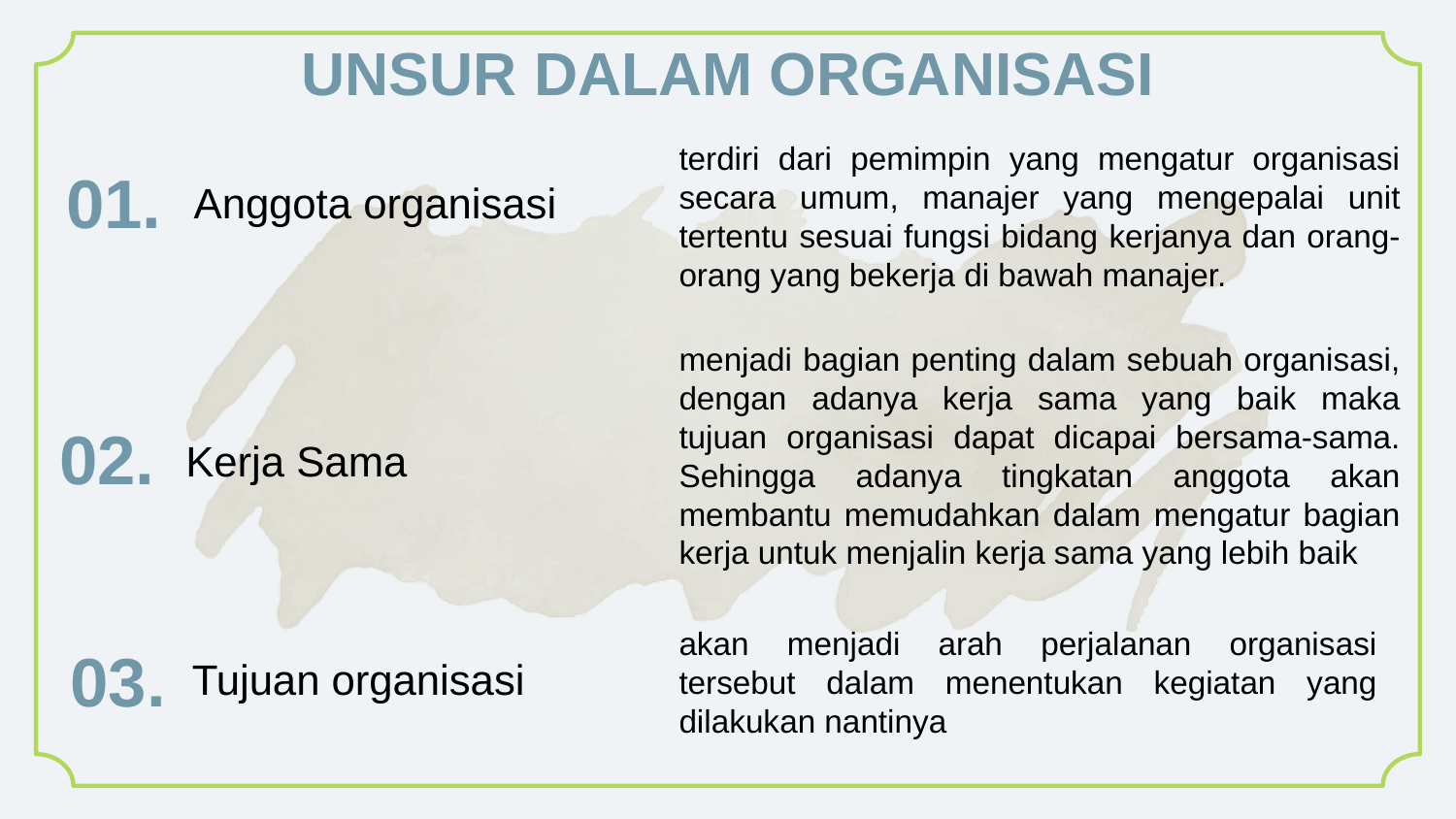

UNSUR DALAM ORGANISASI
terdiri dari pemimpin yang mengatur organisasi secara umum, manajer yang mengepalai unit tertentu sesuai fungsi bidang kerjanya dan orang-orang yang bekerja di bawah manajer.
01.
Anggota organisasi
menjadi bagian penting dalam sebuah organisasi, dengan adanya kerja sama yang baik maka tujuan organisasi dapat dicapai bersama-sama. Sehingga adanya tingkatan anggota akan membantu memudahkan dalam mengatur bagian kerja untuk menjalin kerja sama yang lebih baik
02.
Kerja Sama
akan menjadi arah perjalanan organisasi tersebut dalam menentukan kegiatan yang dilakukan nantinya
03.
Tujuan organisasi